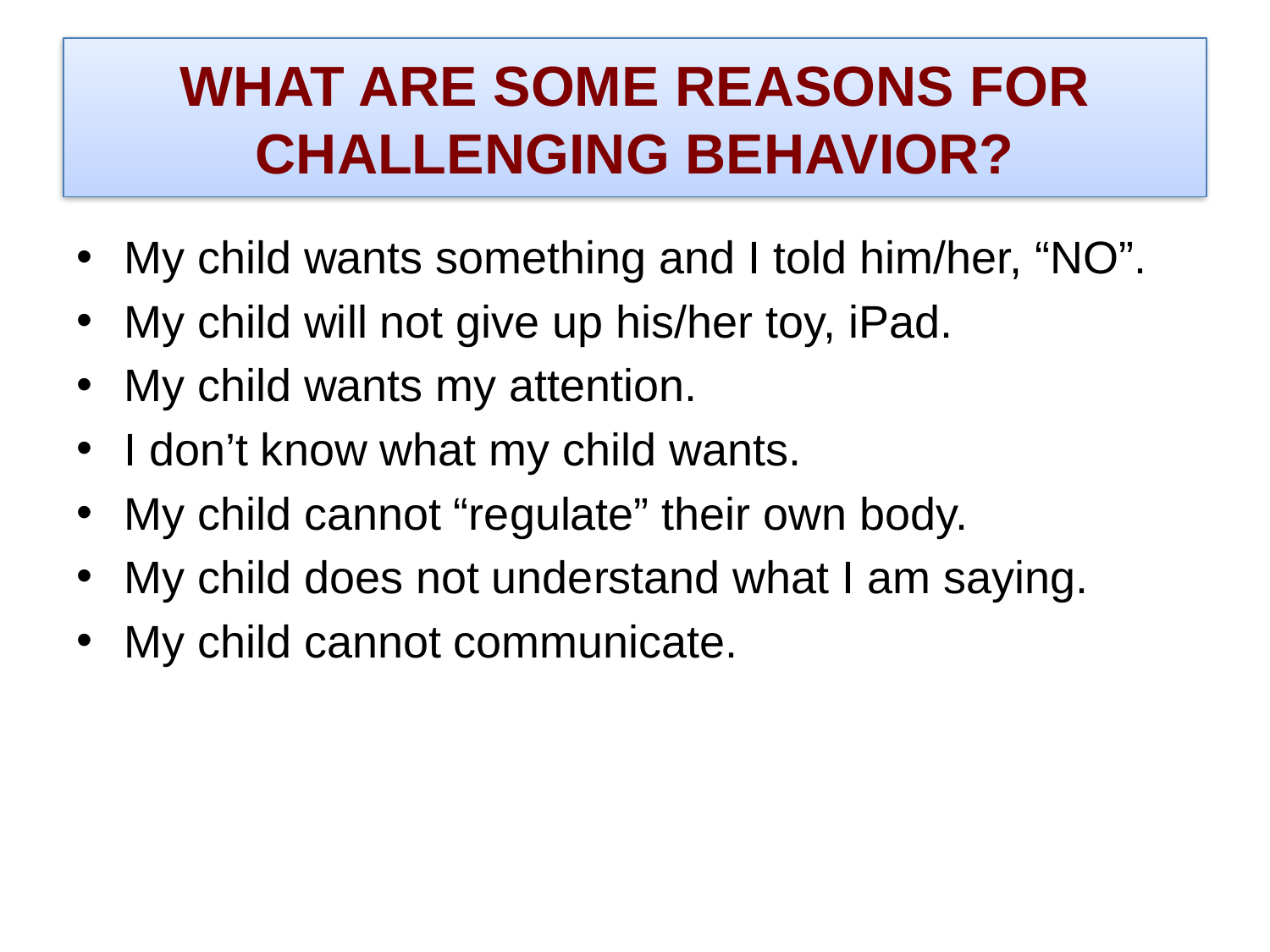

# WHAT ARE SOME REASONS FOR CHALLENGING BEHAVIOR?
My child wants something and I told him/her, “NO”.
My child will not give up his/her toy, iPad.
My child wants my attention.
I don’t know what my child wants.
My child cannot “regulate” their own body.
My child does not understand what I am saying.
My child cannot communicate.